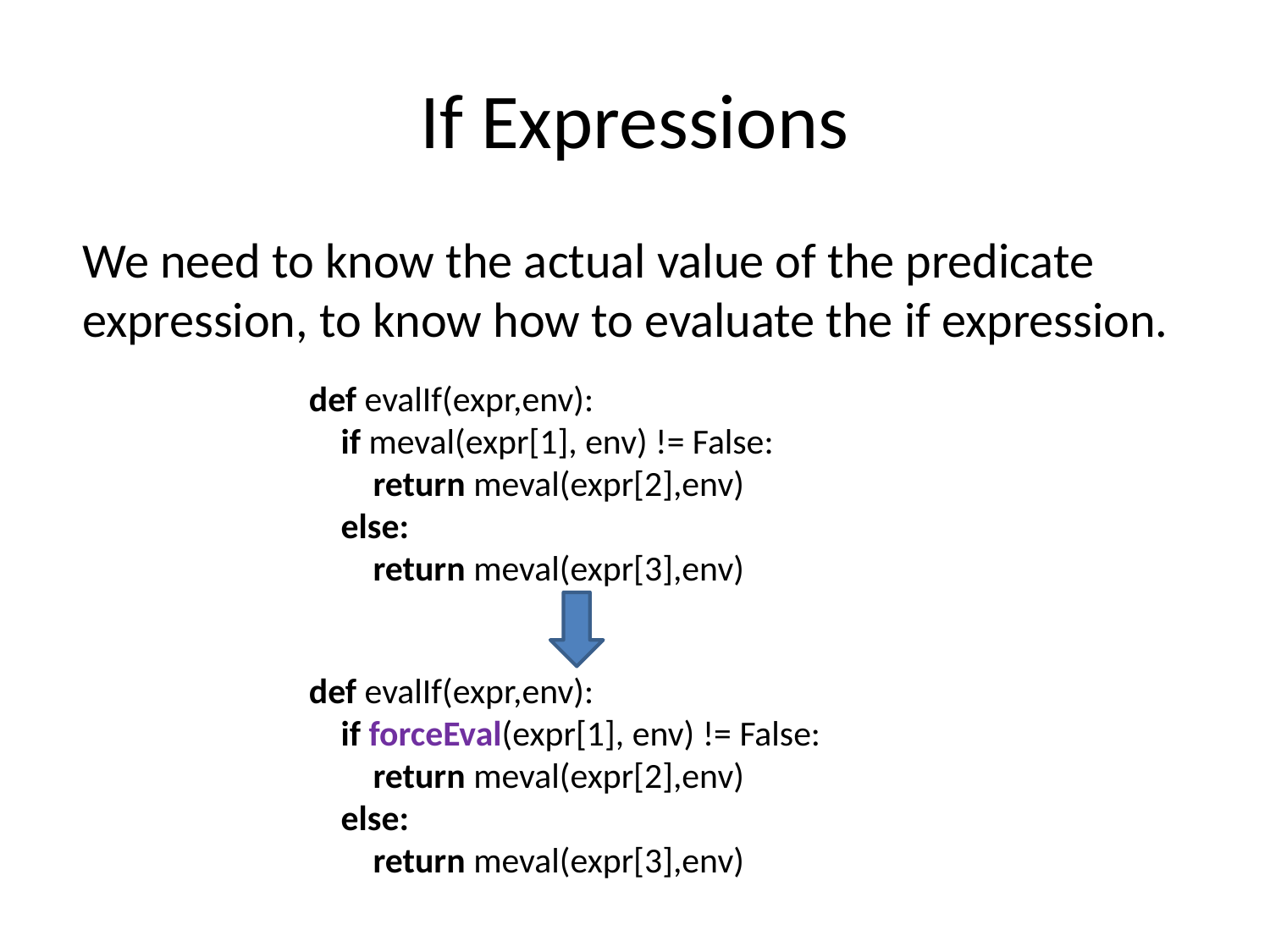

# If Expressions
	We need to know the actual value of the predicate expression, to know how to evaluate the if expression.
def evalIf(expr,env):
    if meval(expr[1], env) != False:
        return meval(expr[2],env)
    else:
        return meval(expr[3],env)

def evalIf(expr,env):
    if forceEval(expr[1], env) != False:
        return meval(expr[2],env)
    else:
        return meval(expr[3],env)